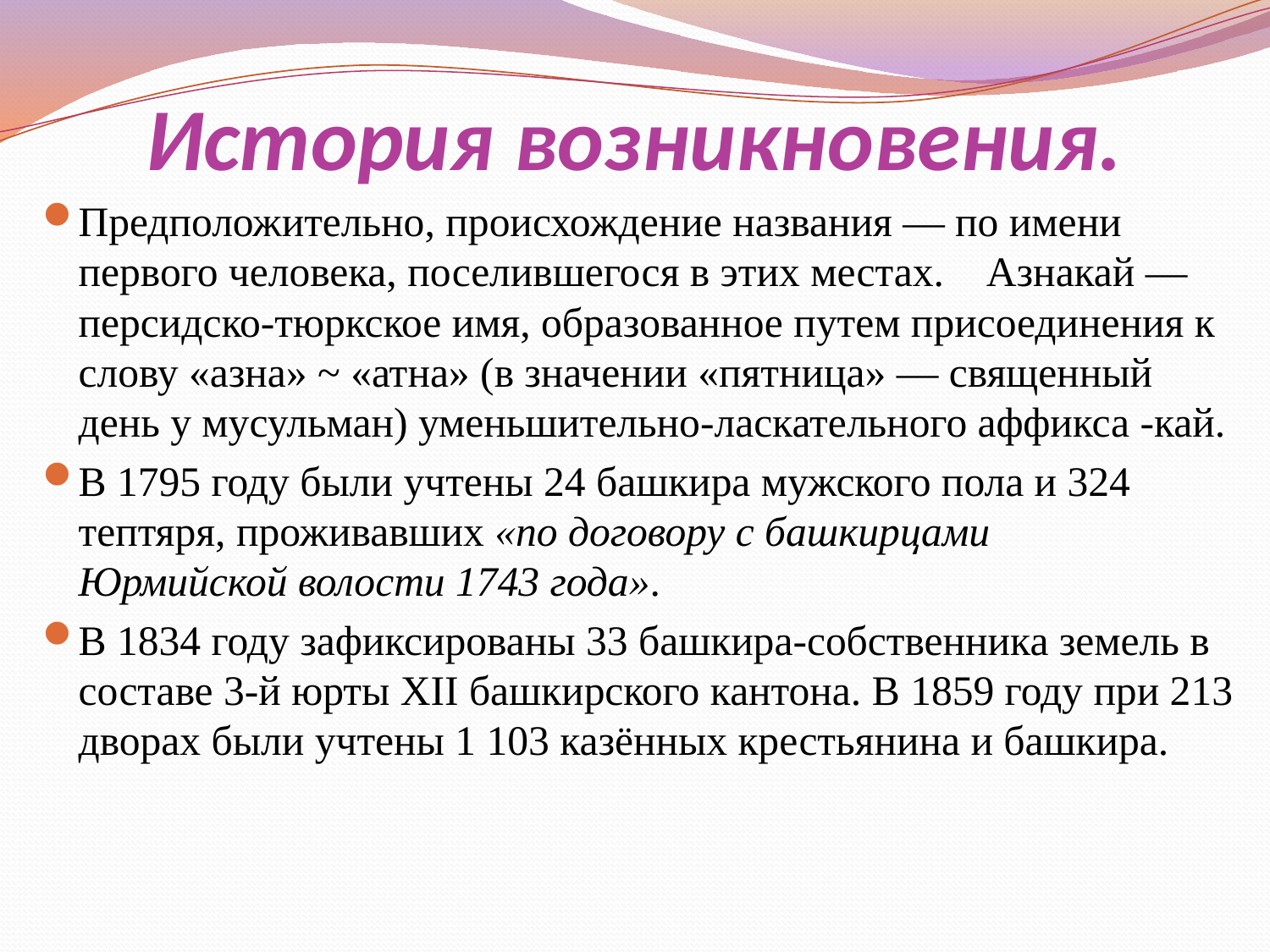

# История возникновения.
Предположительно, происхождение названия — по имени первого человека, поселившегося в этих местах.    Азнакай — персидско-тюркское имя, образованное путем присоединения к слову «азна» ~ «атна» (в значении «пятница» — священный день у мусульман) уменьшительно-ласкательного аффикса -кай.
В 1795 году были учтены 24 башкира мужского пола и 324 тептяря, проживавших «по договору с башкирцами  Юрмийской волости 1743 года».
В 1834 году зафиксированы 33 башкира-собственника земель в составе 3-й юрты XII башкирского кантона. В 1859 году при 213 дворах были учтены 1 103 казённых крестьянина и башкира.